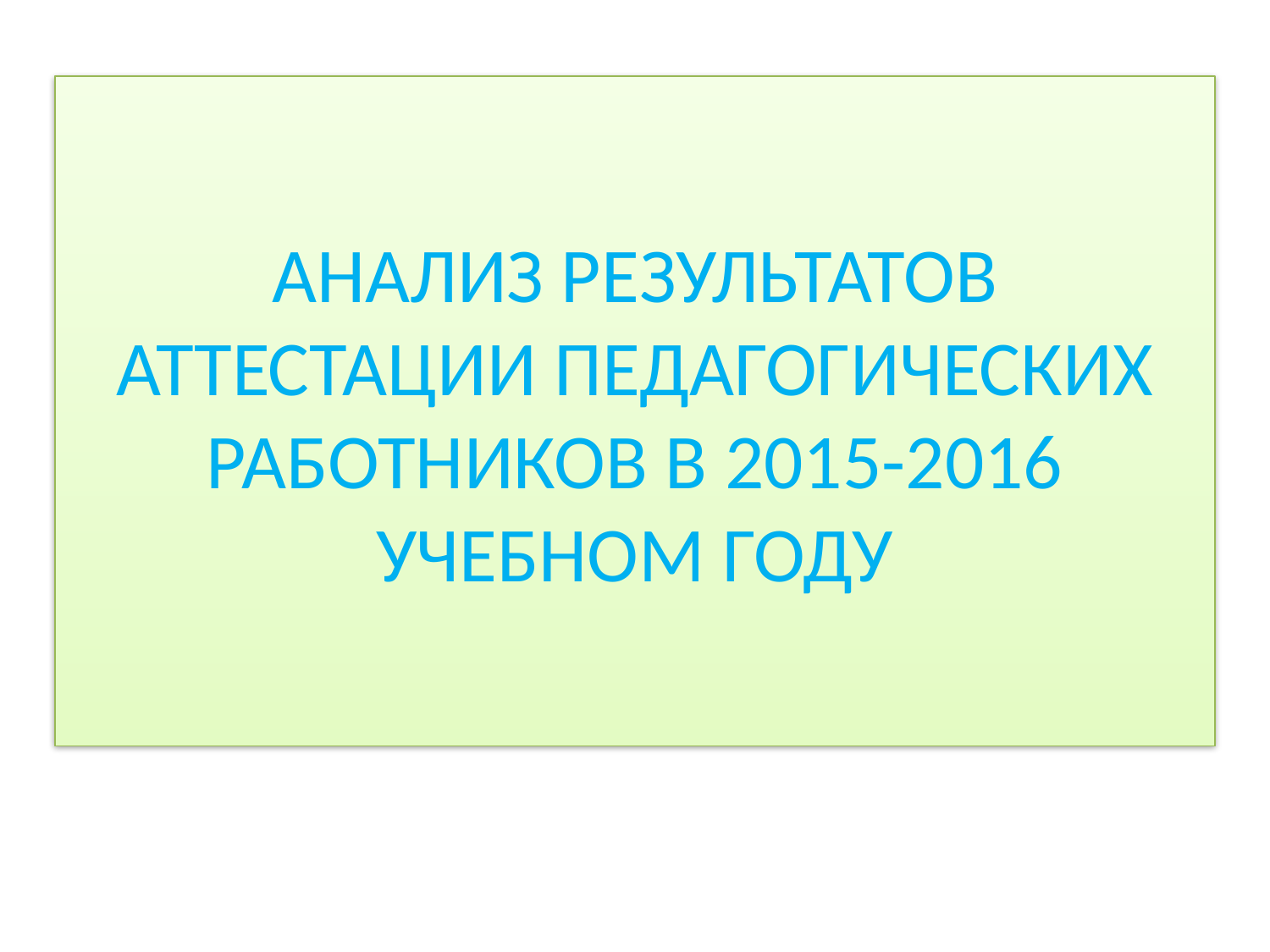

# АНАЛИЗ РЕЗУЛЬТАТОВ АТТЕСТАЦИИ ПЕДАГОГИЧЕСКИХ РАБОТНИКОВ В 2015-2016 УЧЕБНОМ ГОДУ